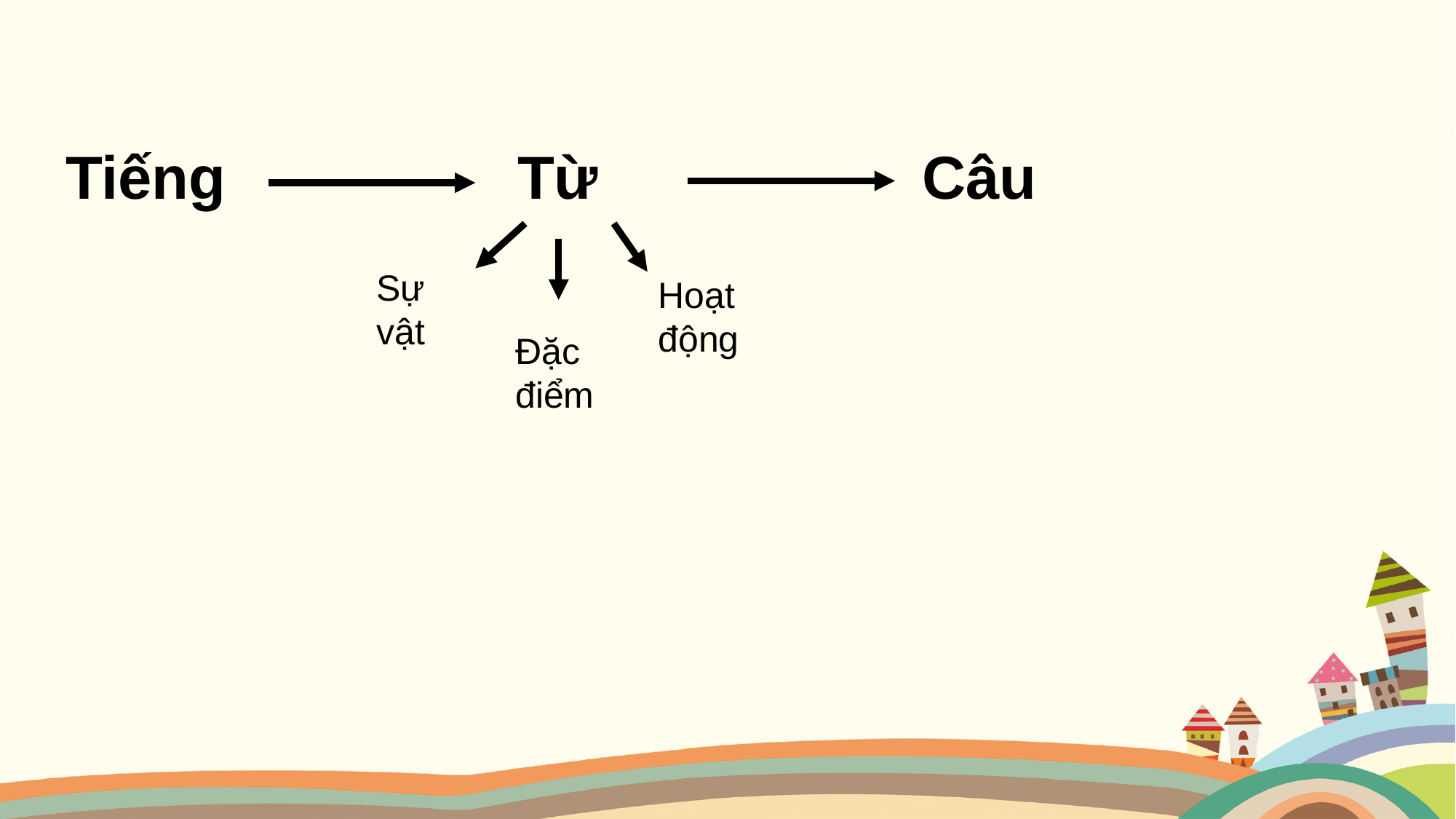

Tiếng
Từ
Câu
Sự vật
Hoạt động
Đặc điểm